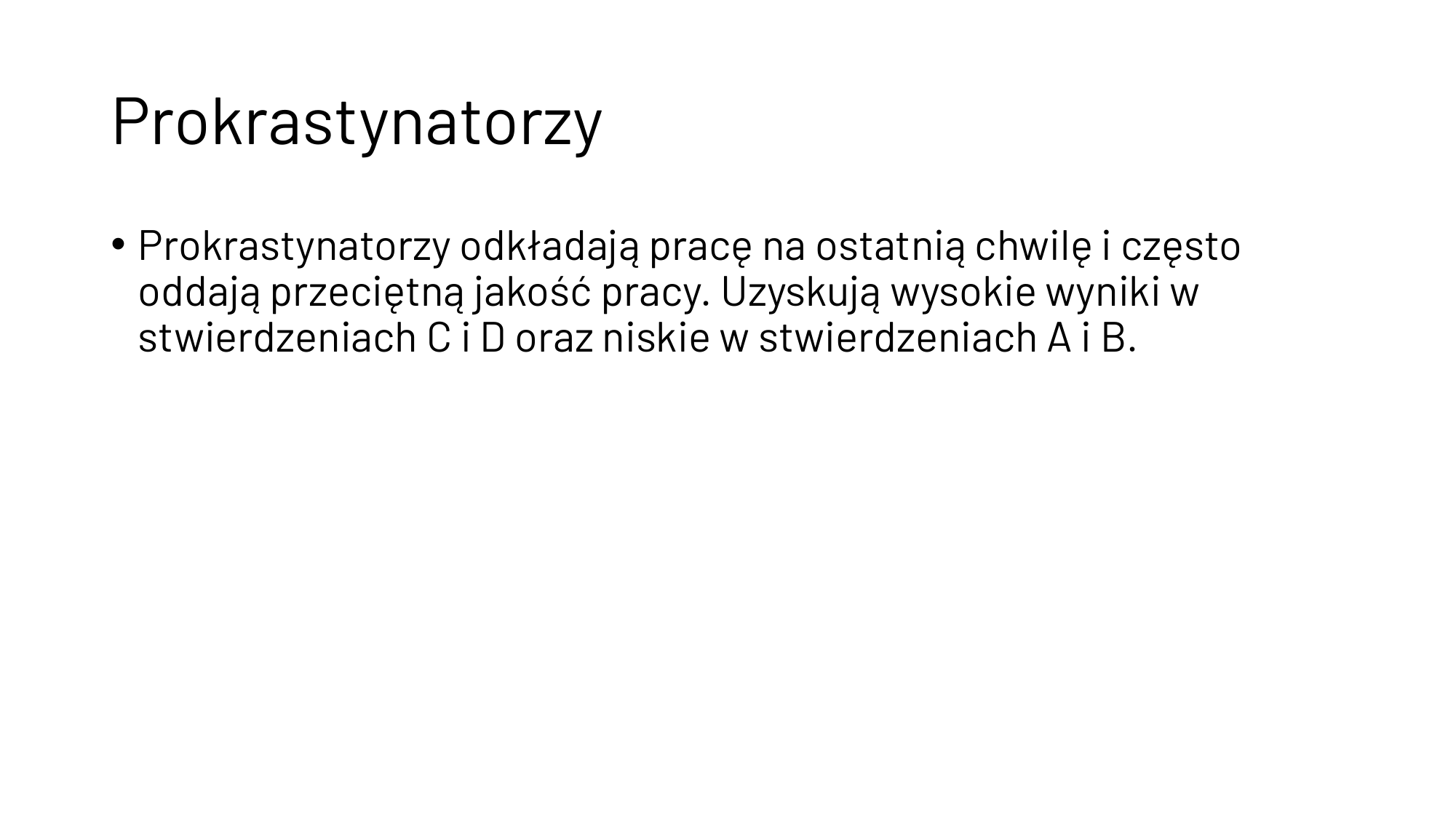

# Prokrastynatorzy
Prokrastynatorzy odkładają pracę na ostatnią chwilę i często oddają przeciętną jakość pracy. Uzyskują wysokie wyniki w stwierdzeniach C i D oraz niskie w stwierdzeniach A i B.